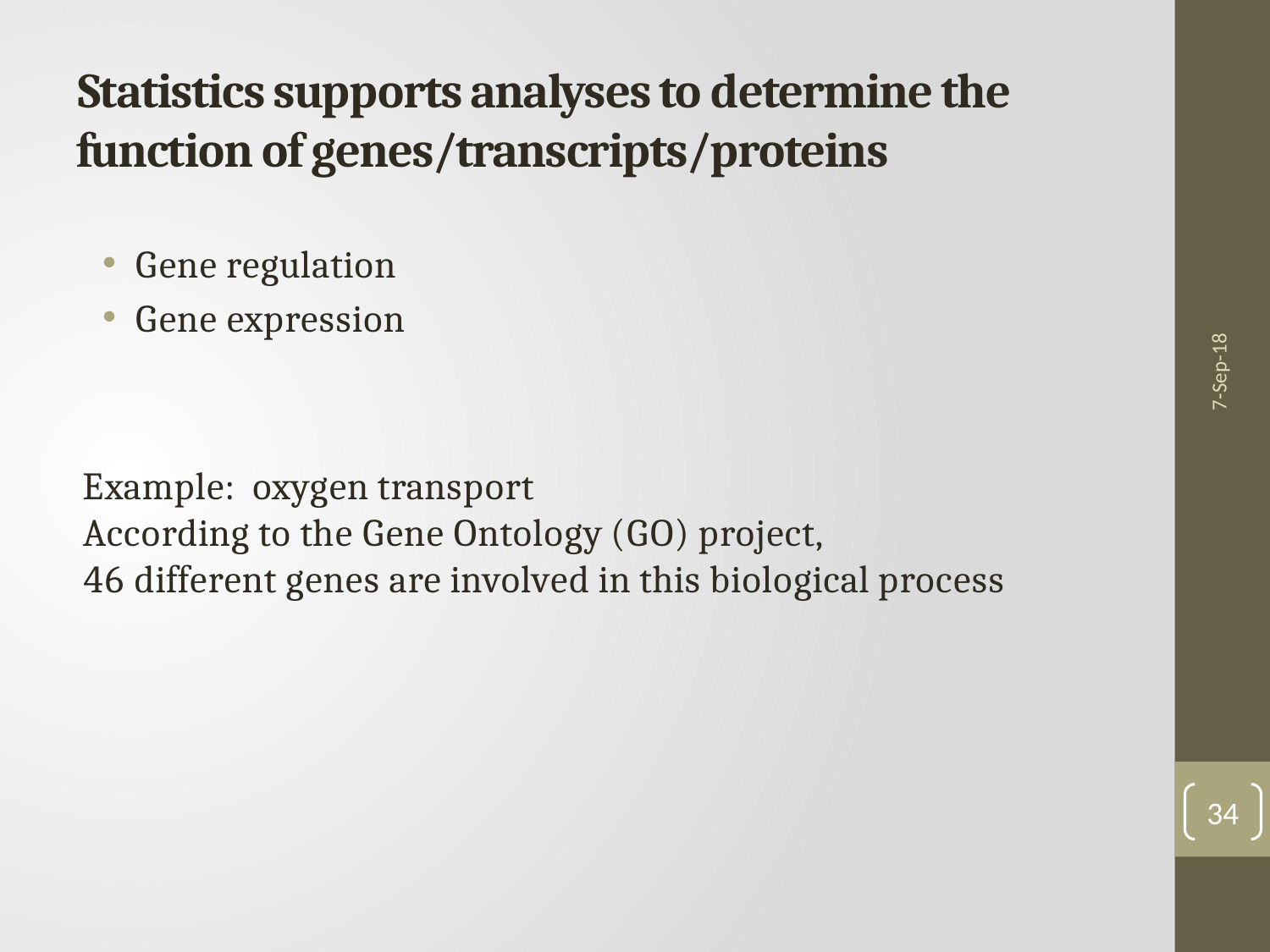

# Statistics supports analyses to determine the function of genes/transcripts/proteins
7-Sep-18
Gene regulation
Gene expression
Example:  oxygen transport
According to the Gene Ontology (GO) project,
46 different genes are involved in this biological process

34